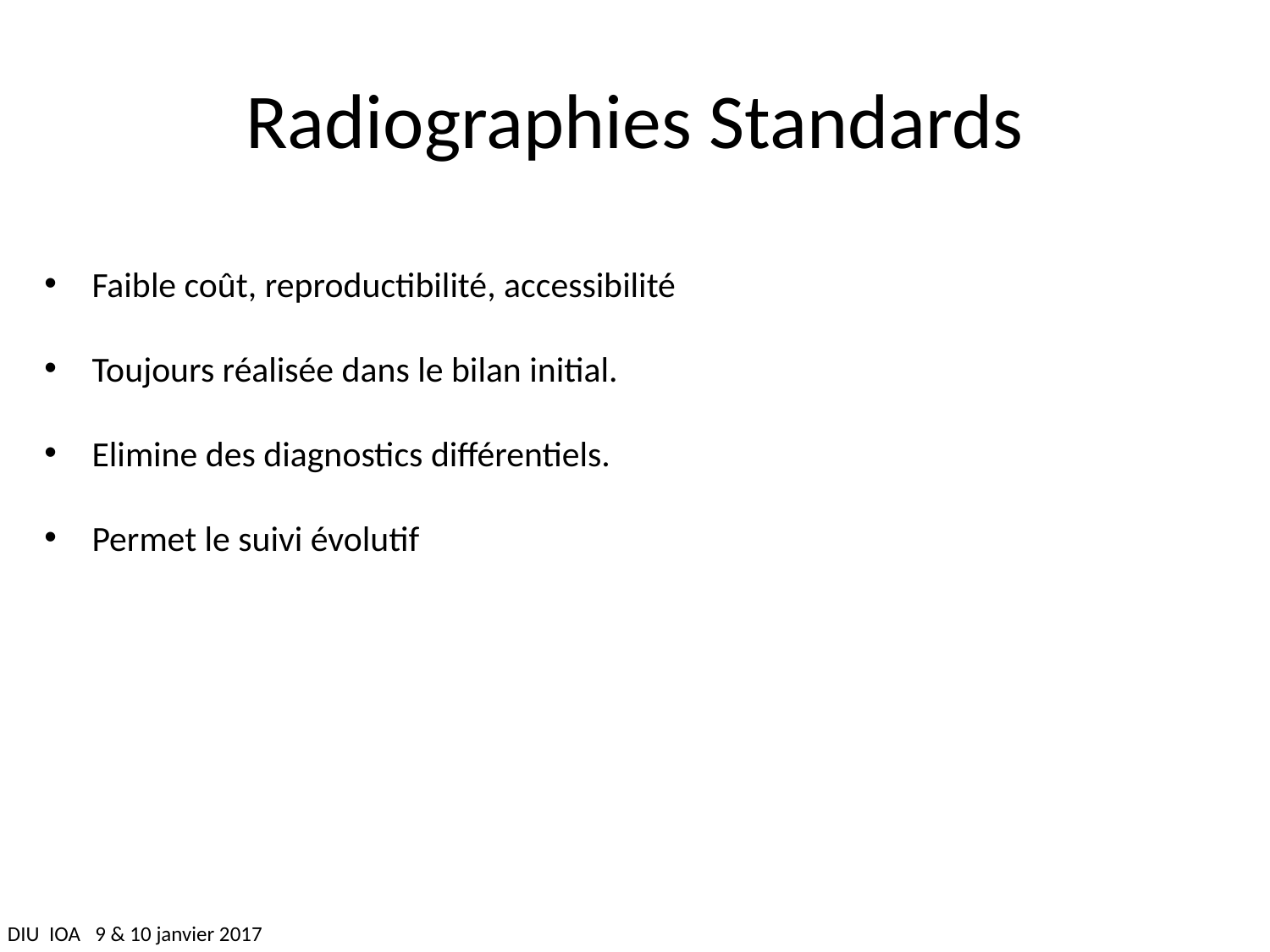

# Radiographies Standards
Faible coût, reproductibilité, accessibilité
Toujours réalisée dans le bilan initial.
Elimine des diagnostics différentiels.
Permet le suivi évolutif